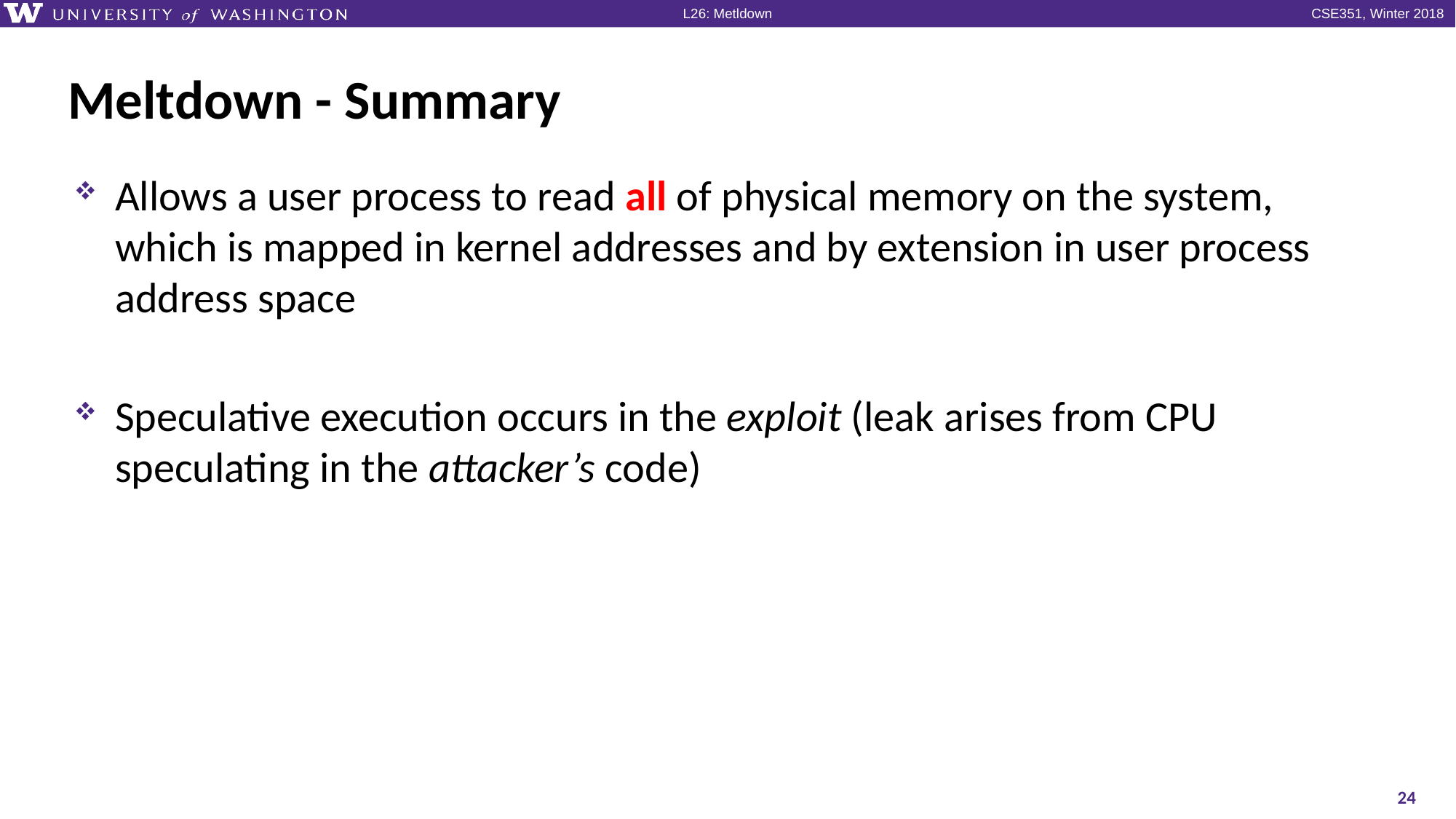

# Meltdown - Summary
Allows a user process to read all of physical memory on the system, which is mapped in kernel addresses and by extension in user process address space

Speculative execution occurs in the exploit (leak arises from CPU speculating in the attacker’s code)
24